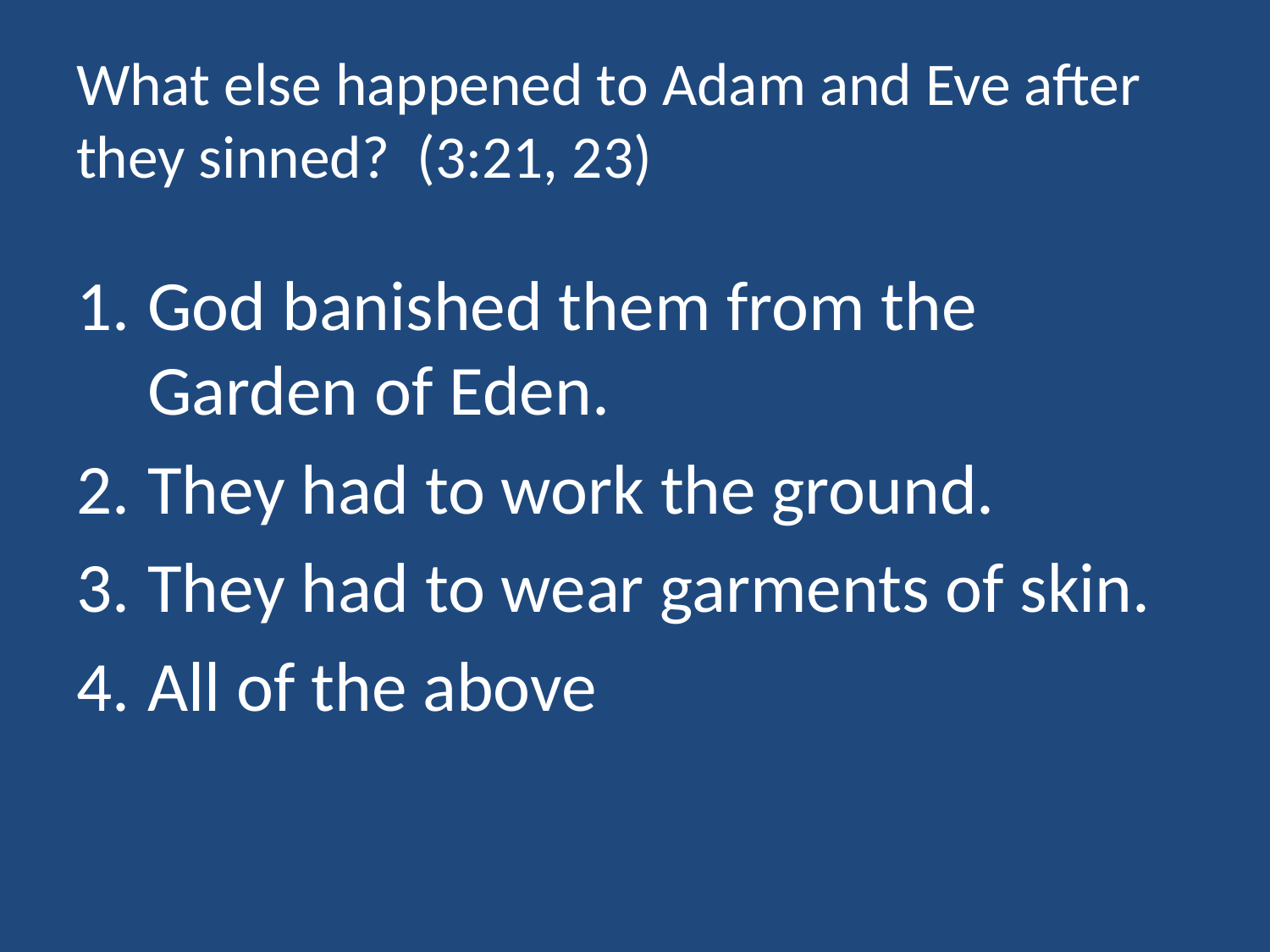

# What else happened to Adam and Eve after they sinned?  (3:21, 23)
God banished them from the Garden of Eden.
They had to work the ground.
They had to wear garments of skin.
All of the above